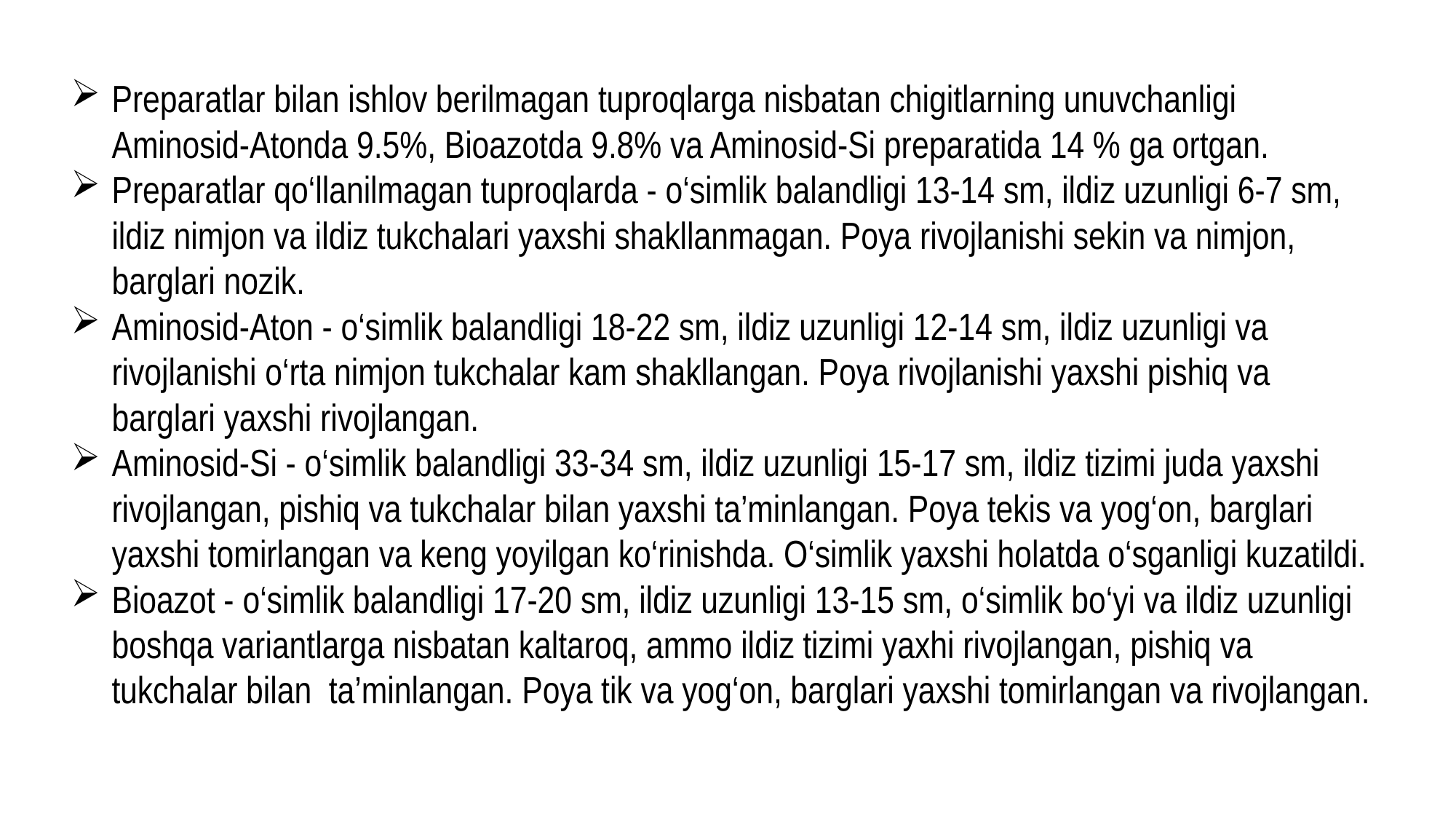

Preparatlar bilan ishlov berilmagan tuproqlarga nisbatan chigitlarning unuvchanligi Aminosid-Atonda 9.5%, Bioazotda 9.8% va Aminosid-Si preparatida 14 % ga ortgan.
Preparatlar qo‘llanilmagan tuproqlarda - o‘simlik balandligi 13-14 sm, ildiz uzunligi 6-7 sm, ildiz nimjon va ildiz tukchalari yaxshi shakllanmagan. Poya rivojlanishi sekin va nimjon, barglari nozik.
Aminosid-Aton - o‘simlik balandligi 18-22 sm, ildiz uzunligi 12-14 sm, ildiz uzunligi va rivojlanishi o‘rta nimjon tukchalar kam shakllangan. Poya rivojlanishi yaxshi pishiq va barglari yaxshi rivojlangan.
Aminosid-Si - o‘simlik balandligi 33-34 sm, ildiz uzunligi 15-17 sm, ildiz tizimi juda yaxshi rivojlangan, pishiq va tukchalar bilan yaxshi ta’minlangan. Poya tekis va yog‘on, barglari yaxshi tomirlangan va keng yoyilgan ko‘rinishda. O‘simlik yaxshi holatda o‘sganligi kuzatildi.
Bioazot - o‘simlik balandligi 17-20 sm, ildiz uzunligi 13-15 sm, o‘simlik bo‘yi va ildiz uzunligi boshqa variantlarga nisbatan kaltaroq, ammo ildiz tizimi yaxhi rivojlangan, pishiq va tukchalar bilan  ta’minlangan. Poya tik va yog‘on, barglari yaxshi tomirlangan va rivojlangan.